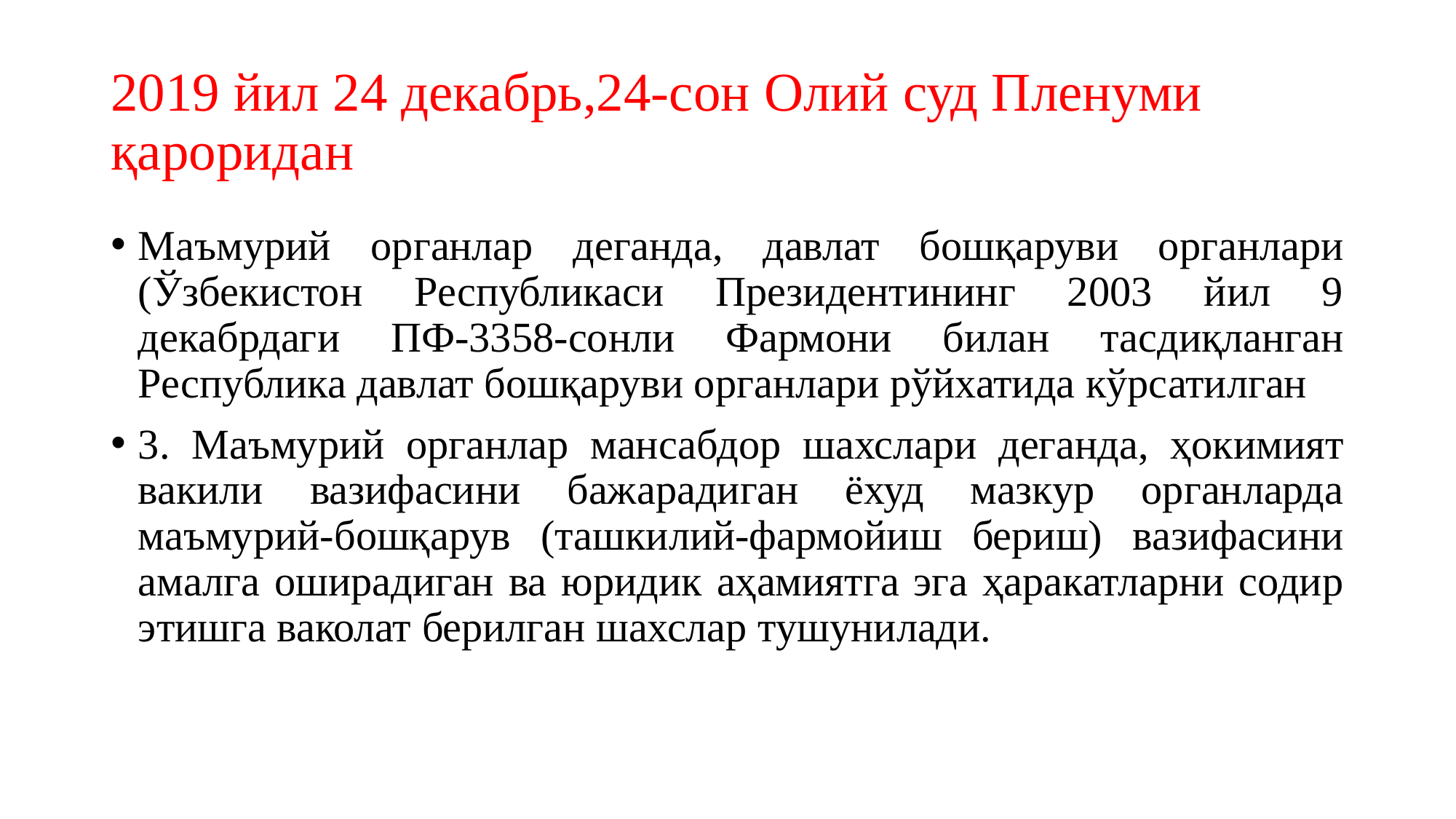

# 2019 йил 24 декабрь,24-сон Олий суд Пленуми қароридан
Маъмурий органлар деганда, давлат бошқаруви органлари (Ўзбекистон Республикаси Президентининг 2003 йил 9 декабрдаги ПФ-3358-сонли Фармони билан тасдиқланган Республика давлат бошқаруви органлари рўйхатида кўрсатилган
3. Маъмурий органлар мансабдор шахслари деганда, ҳокимият вакили вазифасини бажарадиган ёхуд мазкур органларда маъмурий-бошқарув (ташкилий-фармойиш бериш) вазифасини амалга оширадиган ва юридик аҳамиятга эга ҳаракатларни содир этишга ваколат берилган шахслар тушунилади.